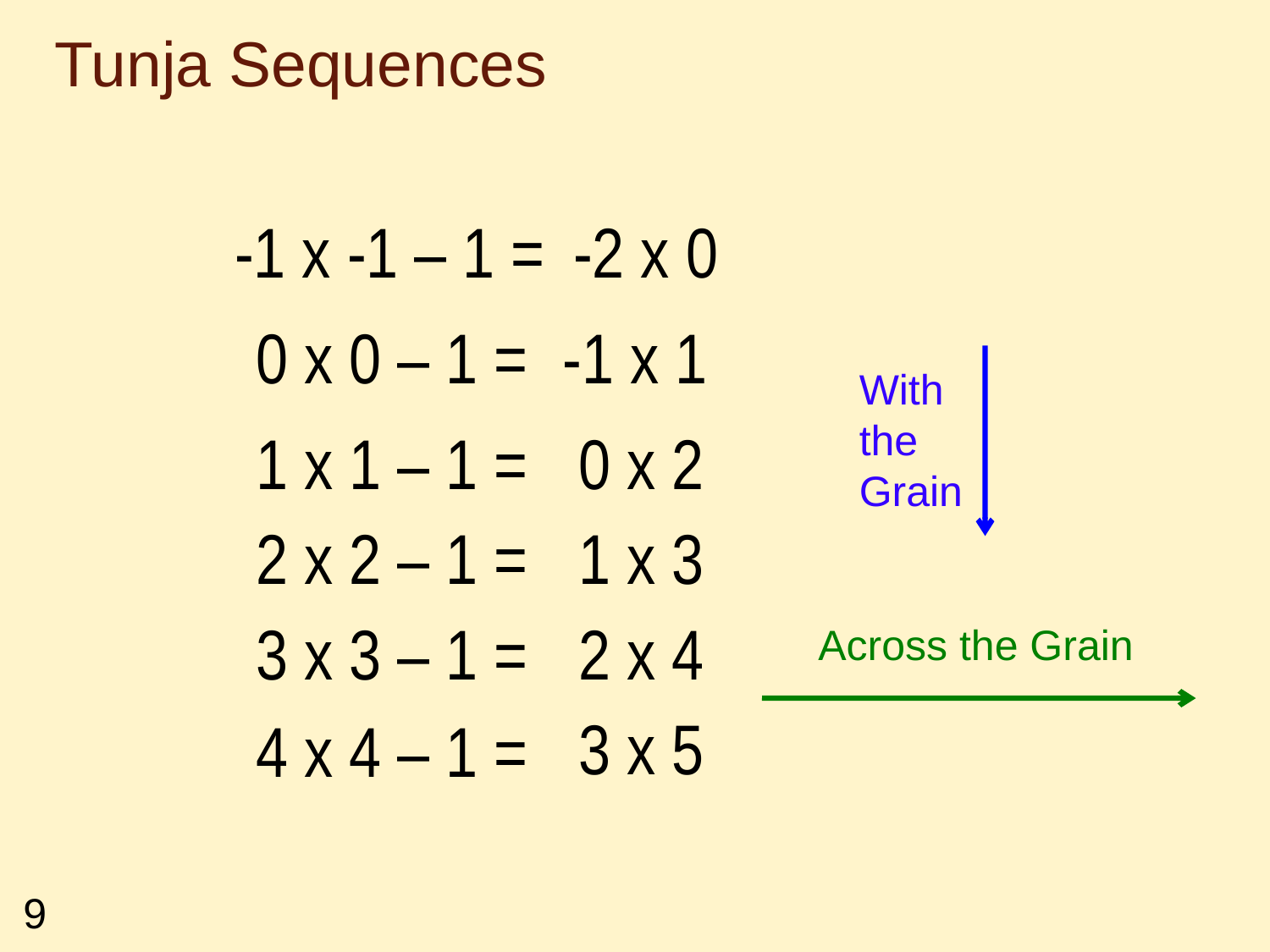

# Tunja Sequences
-1 x -1 – 1 =
-2 x 0
0 x 0 – 1 =
-1 x 1

With
the
Grain
1 x 1 – 1 =
 0 x 2
2 x 2 – 1 =
 1 x 3
3 x 3 – 1 =
 2 x 4
Across the Grain

 3 x 5
4 x 4 – 1 =